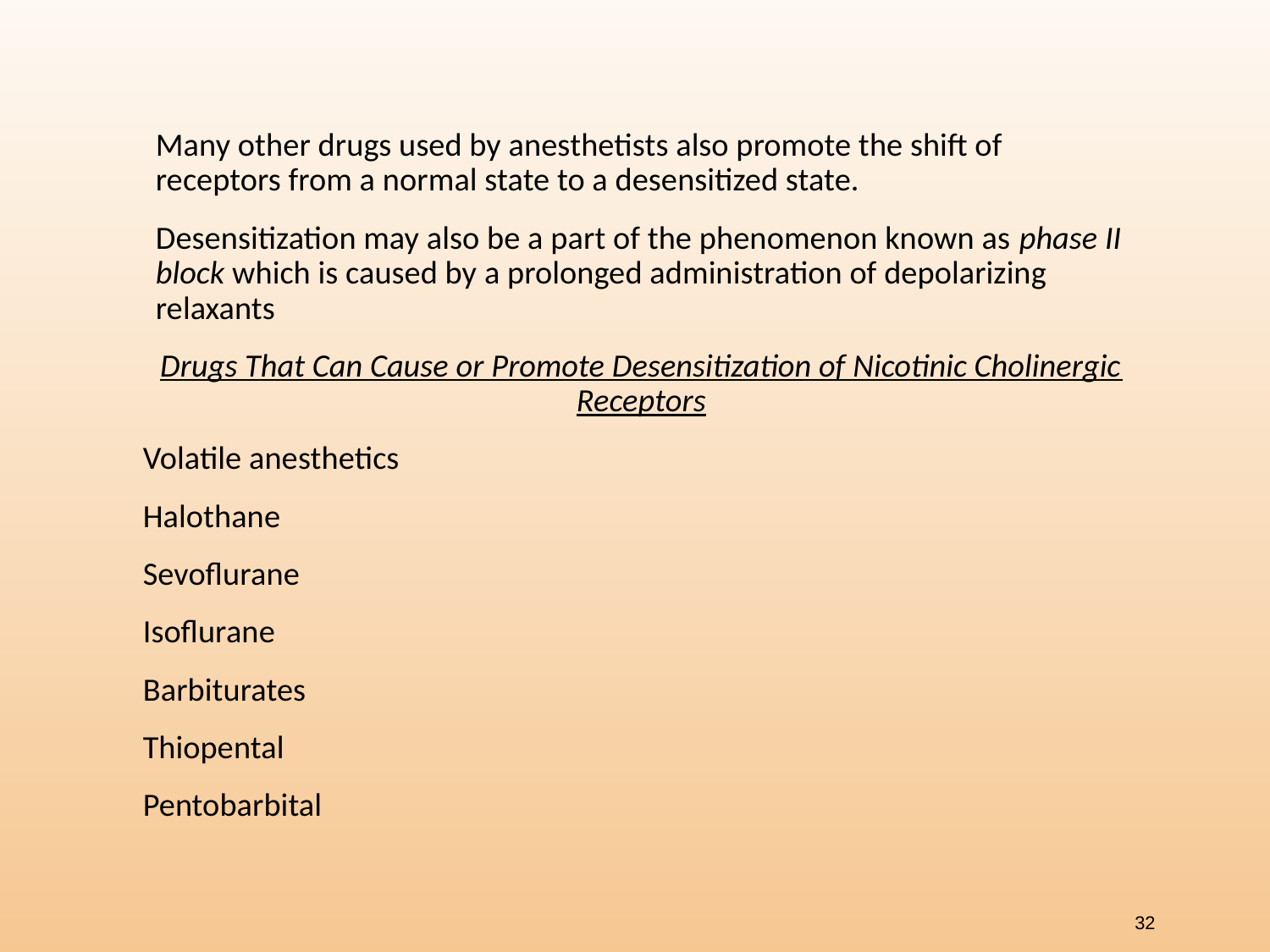

Many other drugs used by anesthetists also promote the shift of receptors from a normal state to a desensitized state.
Desensitization may also be a part of the phenomenon known as phase II block which is caused by a prolonged administration of depolarizing relaxants
Drugs That Can Cause or Promote Desensitization of Nicotinic Cholinergic Receptors
Volatile anesthetics
Halothane
Sevoflurane
Isoflurane
Barbiturates
Thiopental
Pentobarbital
32